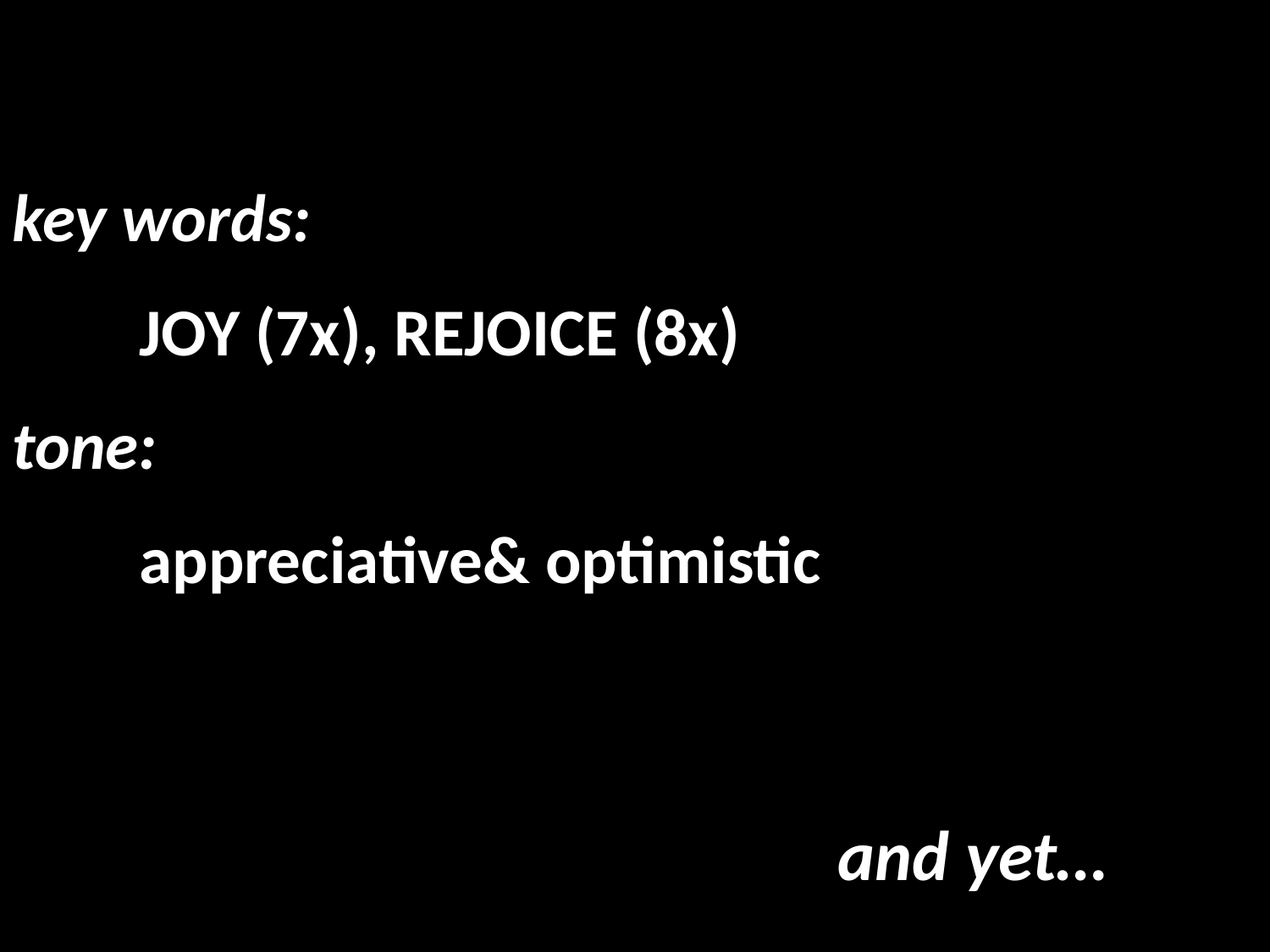

key words:
	JOY (7x), REJOICE (8x)
tone:
	appreciative& optimistic

and yet…